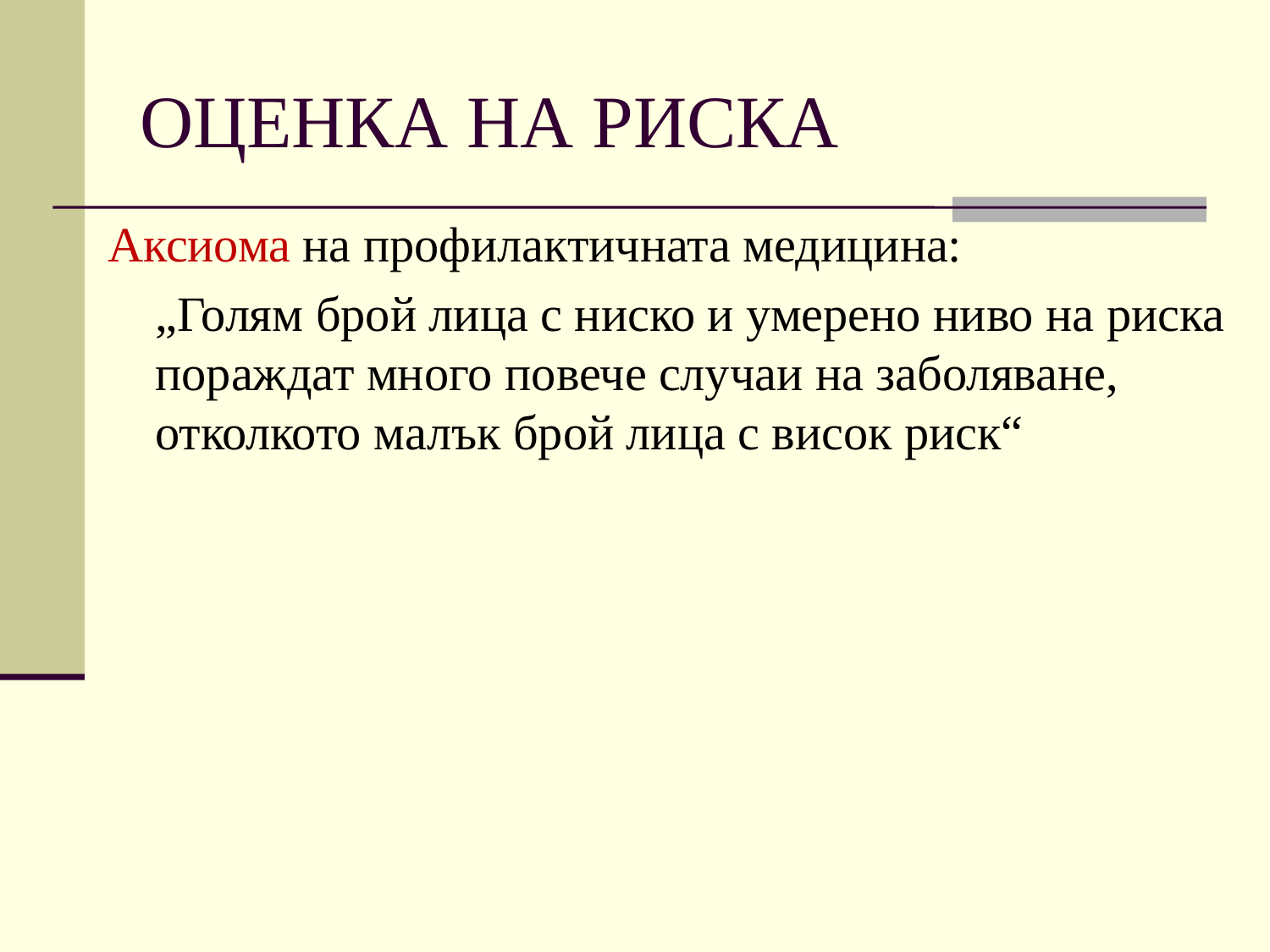

# ОЦЕНКА НА РИСКА
Аксиома на профилактичната медицина:
	„Голям брой лица с ниско и умерено ниво на риска пораждат много повече случаи на заболяване, отколкото малък брой лица с висок риск“